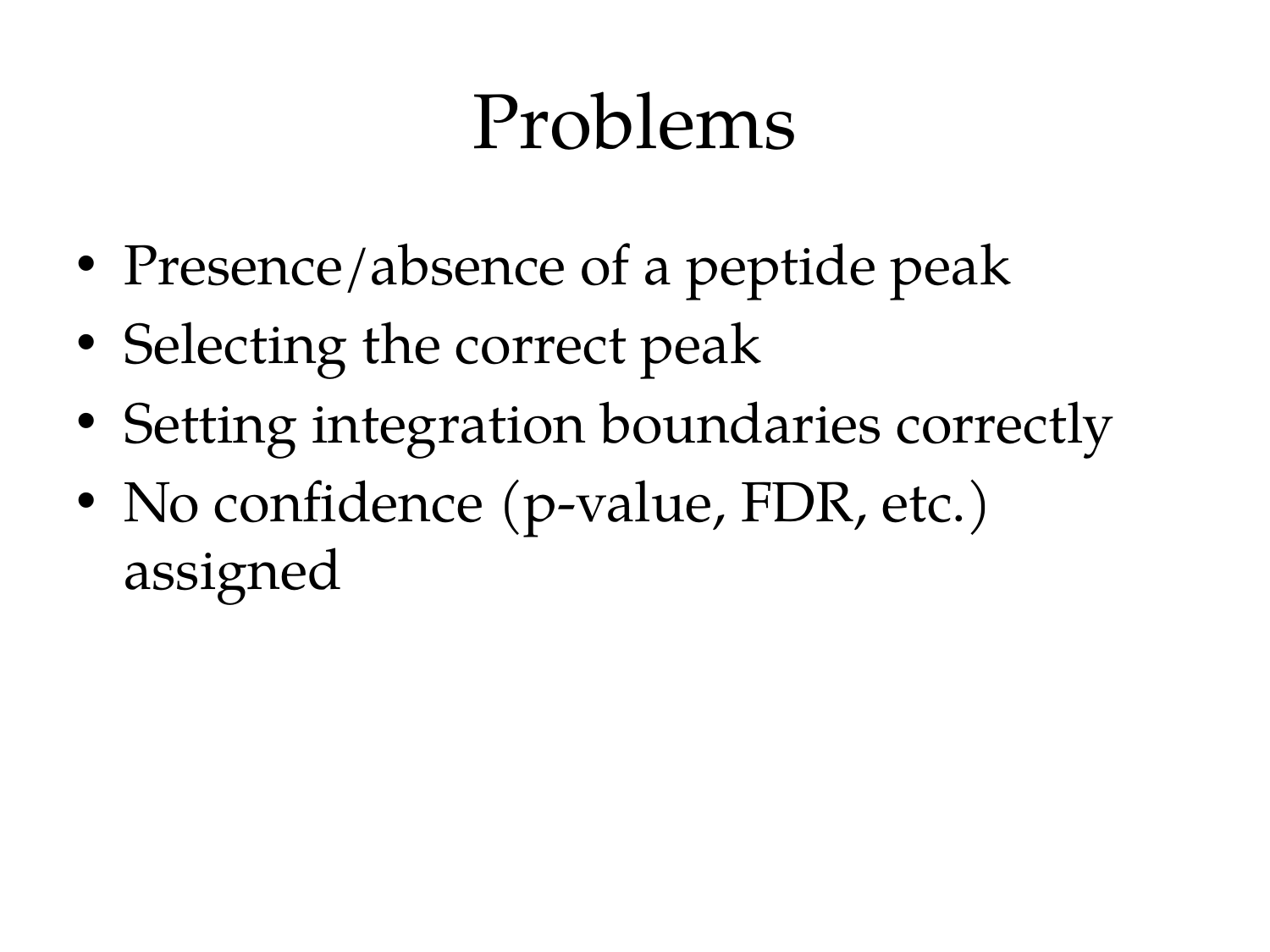

# Problems
Presence/absence of a peptide peak
Selecting the correct peak
Setting integration boundaries correctly
No confidence (p-value, FDR, etc.) assigned